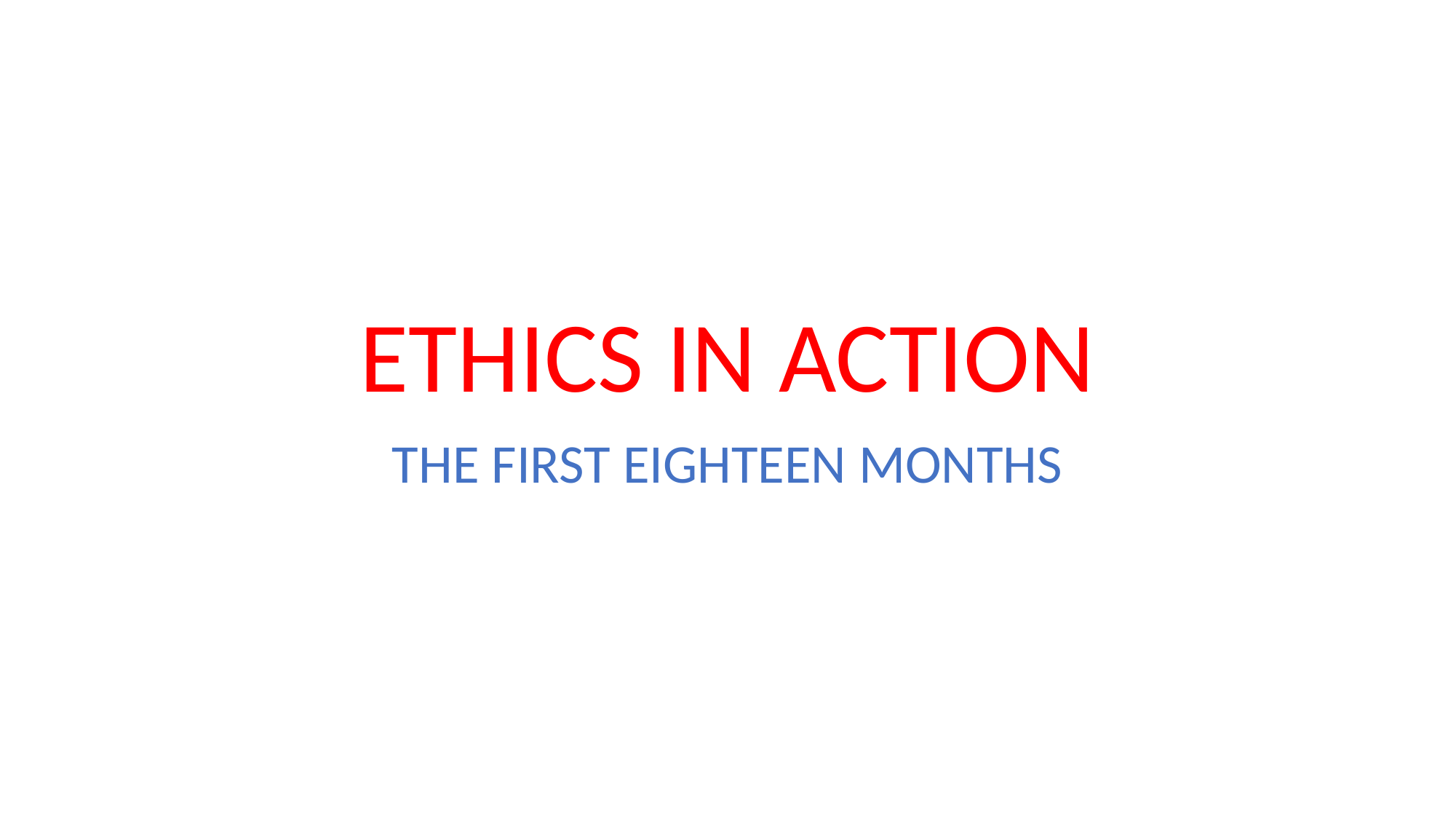

# ETHICS IN ACTION
THE FIRST EIGHTEEN MONTHS